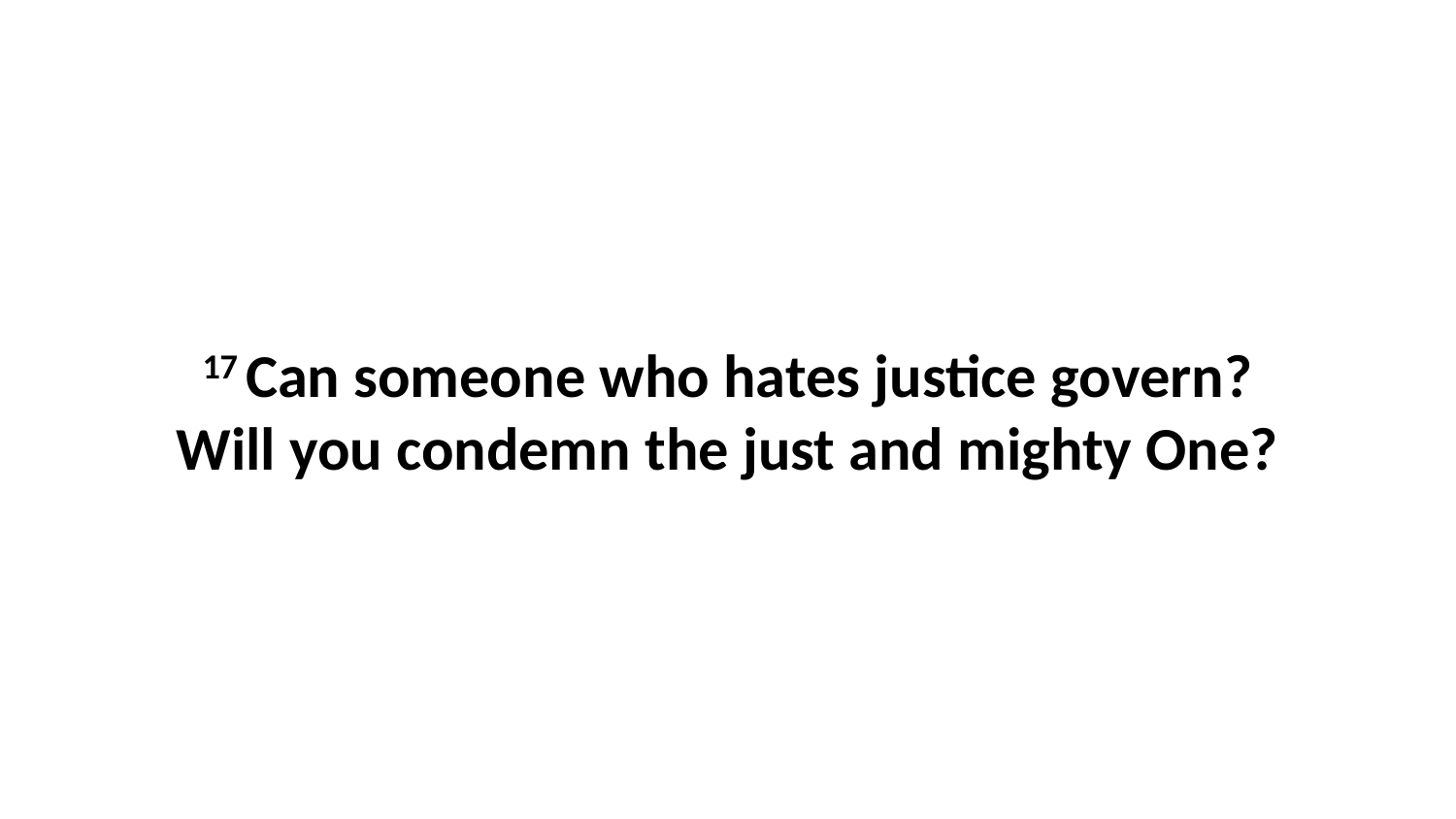

17 Can someone who hates justice govern?Will you condemn the just and mighty One?